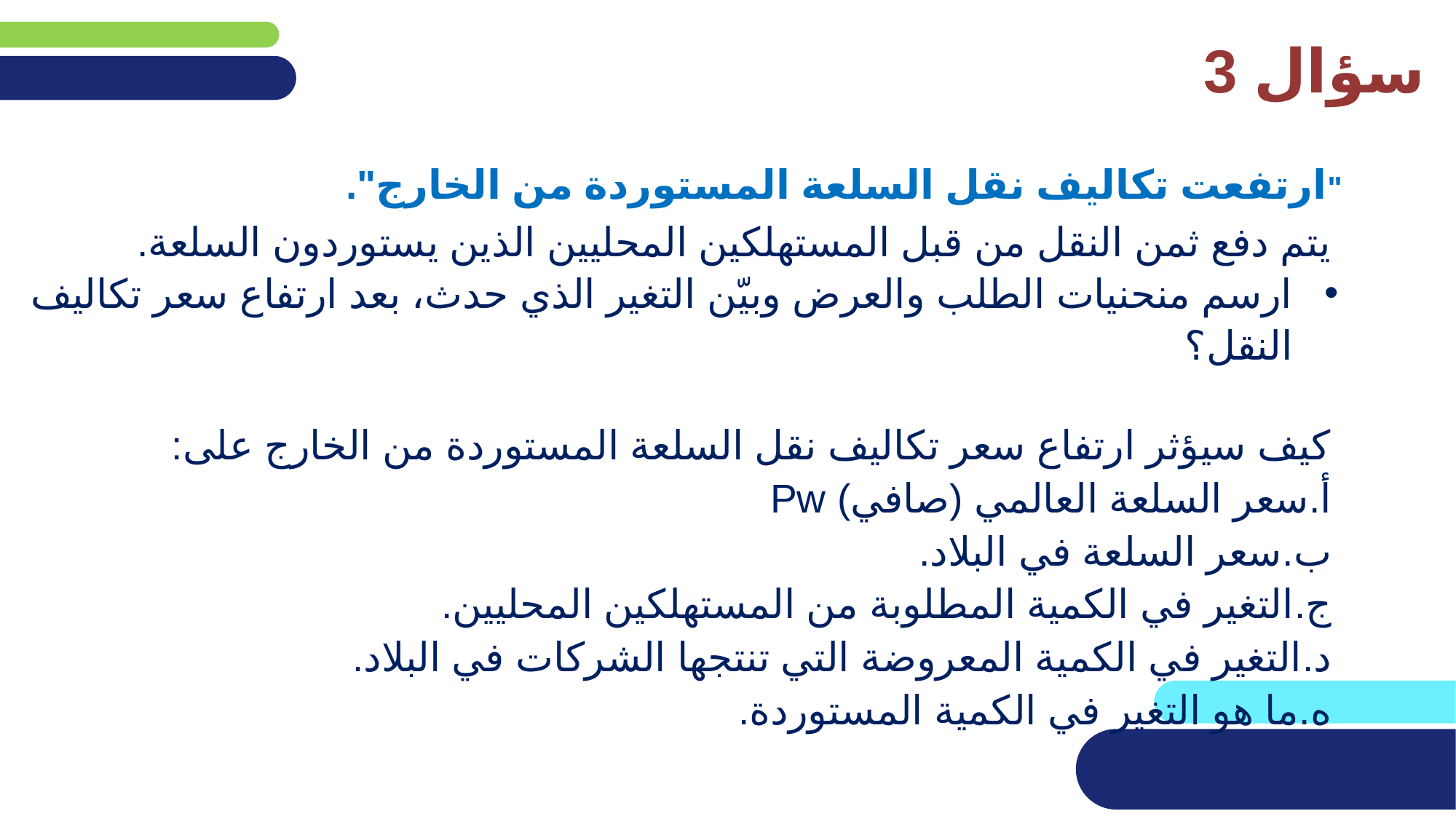

# سؤال 3
"ارتفعت تكاليف نقل السلعة المستوردة من الخارج".
يتم دفع ثمن النقل من قبل المستهلكين المحليين الذين يستوردون السلعة.
ارسم منحنيات الطلب والعرض وبيّن التغير الذي حدث، بعد ارتفاع سعر تكاليف النقل؟

كيف سيؤثر ارتفاع سعر تكاليف نقل السلعة المستوردة من الخارج على:
‌أ.	سعر السلعة العالمي (صافي) Pw
‌ب.	سعر السلعة في البلاد.
‌ج.	التغير في الكمية المطلوبة من المستهلكين المحليين.
‌د.	التغير في الكمية المعروضة التي تنتجها الشركات في البلاد.
‌ه.	ما هو التغير في الكمية المستوردة.